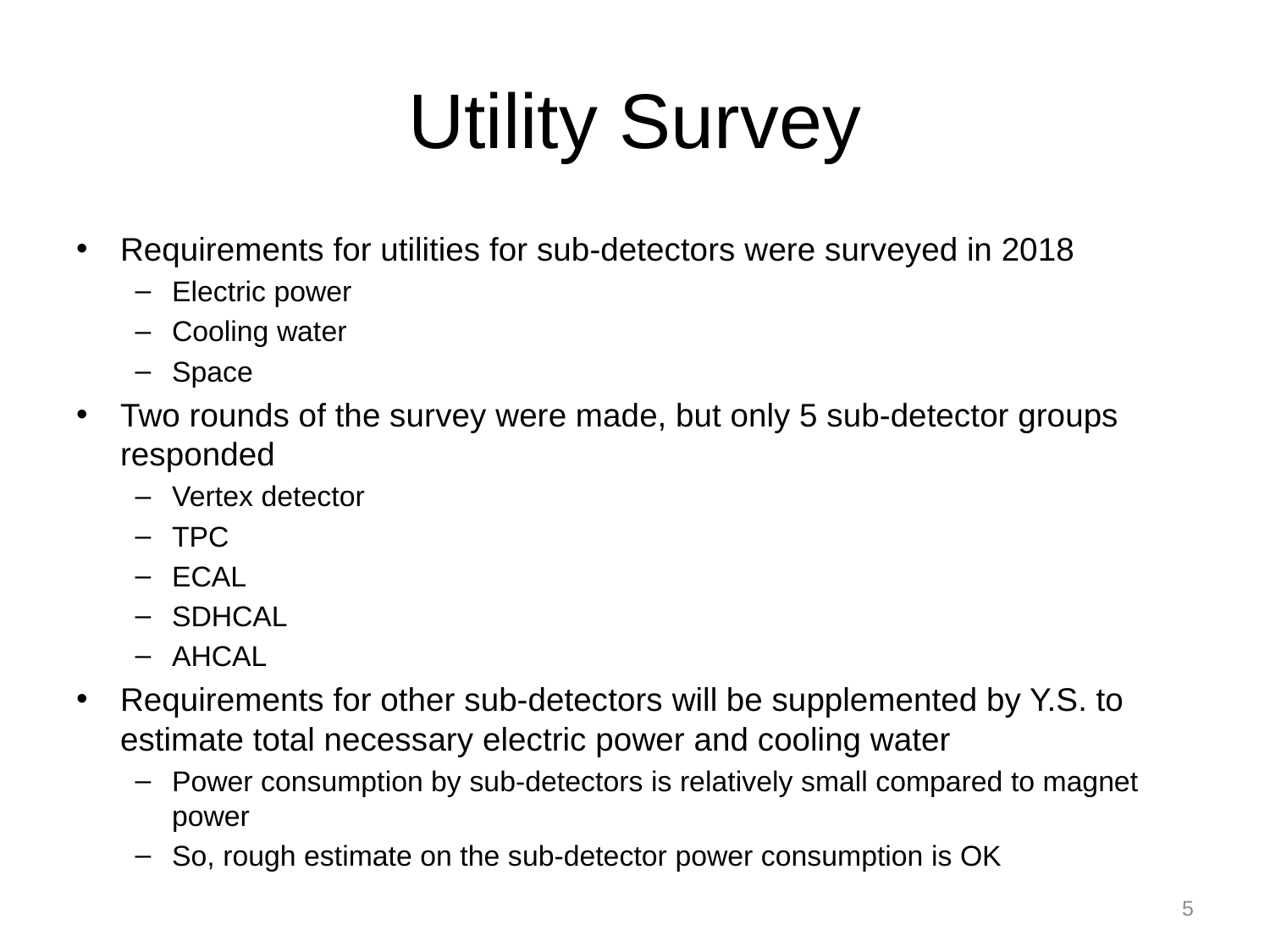

# Utility Survey
Requirements for utilities for sub-detectors were surveyed in 2018
Electric power
Cooling water
Space
Two rounds of the survey were made, but only 5 sub-detector groups responded
Vertex detector
TPC
ECAL
SDHCAL
AHCAL
Requirements for other sub-detectors will be supplemented by Y.S. to estimate total necessary electric power and cooling water
Power consumption by sub-detectors is relatively small compared to magnet power
So, rough estimate on the sub-detector power consumption is OK
5